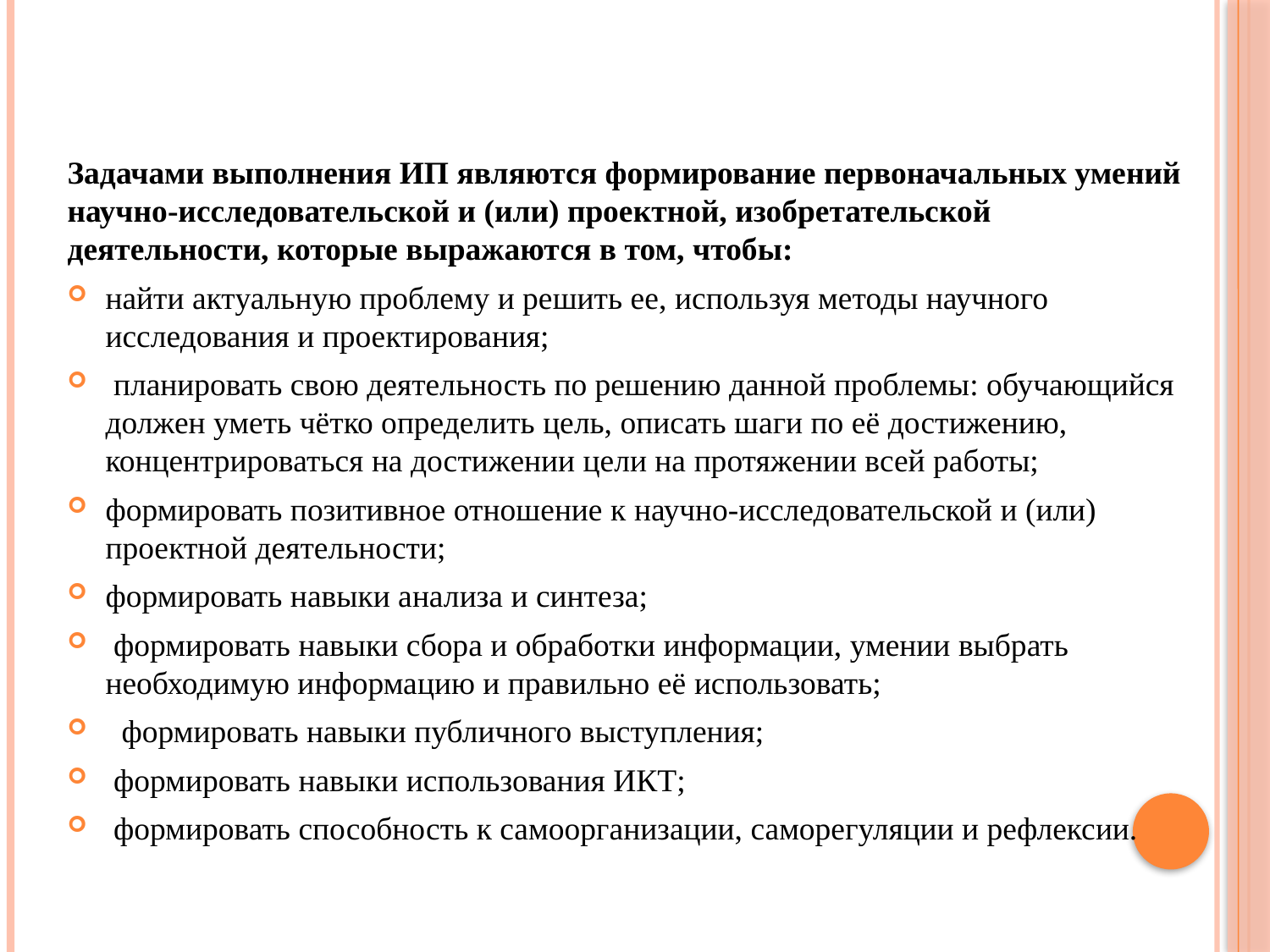

#
Задачами выполнения ИП являются формирование первоначальных умений научно-исследовательской и (или) проектной, изобретательской деятельности, которые выражаются в том, чтобы:
найти актуальную проблему и решить ее, используя методы научного исследования и проектирования;
 планировать свою деятельность по решению данной проблемы: обучающийся должен уметь чётко определить цель, описать шаги по её достижению, концентрироваться на достижении цели на протяжении всей работы;
формировать позитивное отношение к научно-исследовательской и (или) проектной деятельности;
формировать навыки анализа и синтеза;
 формировать навыки сбора и обработки информации, умении выбрать необходимую информацию и правильно её использовать;
  формировать навыки публичного выступления;
 формировать навыки использования ИКТ;
 формировать способность к самоорганизации, саморегуляции и рефлексии.